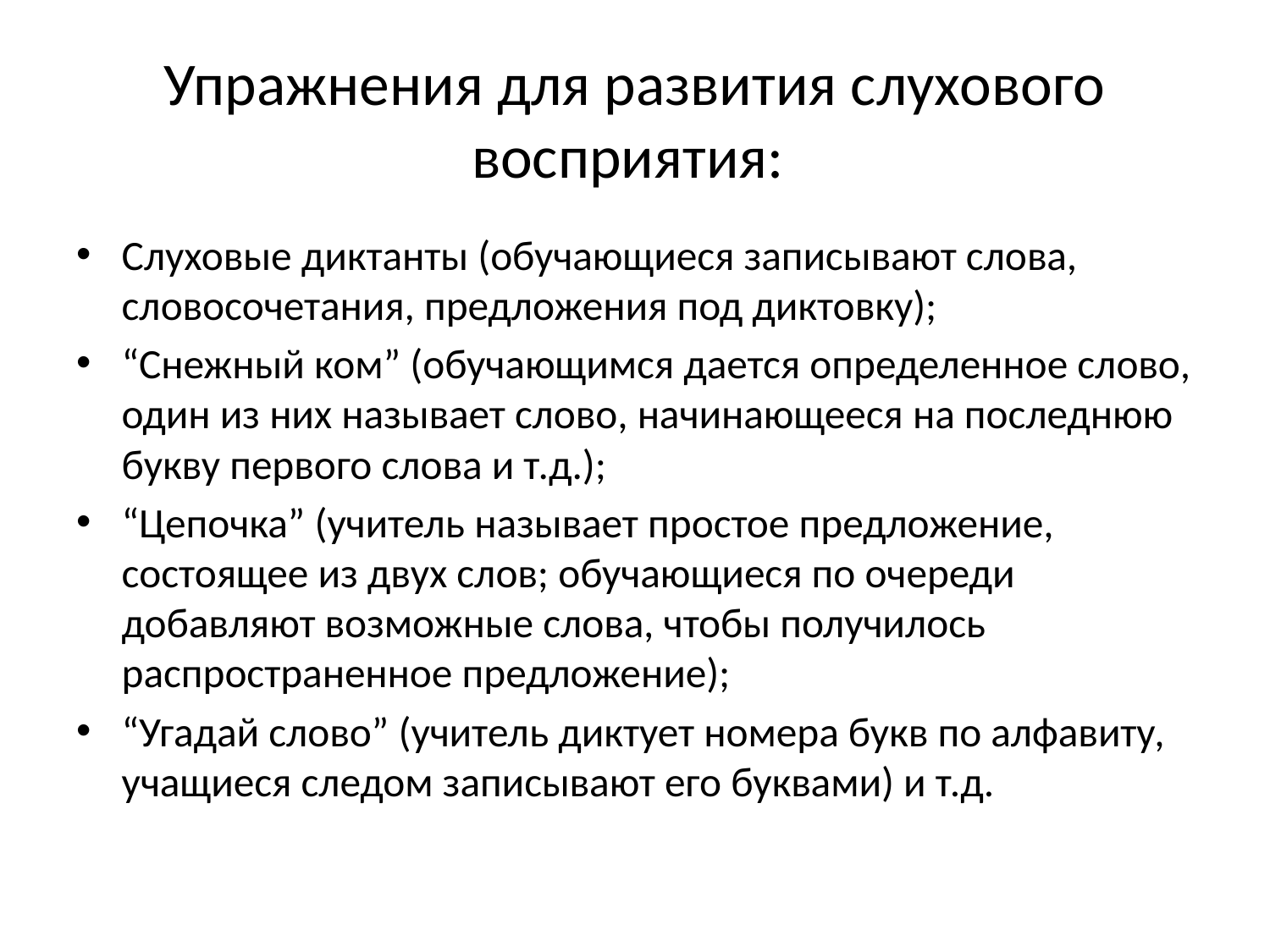

# Упражнения для развития слухового восприятия:
Слуховые диктанты (обучающиеся записывают слова, словосочетания, предложения под диктовку);
“Снежный ком” (обучающимся дается определенное слово, один из них называет слово, начинающееся на последнюю букву первого слова и т.д.);
“Цепочка” (учитель называет простое предложение, состоящее из двух слов; обучающиеся по очереди добавляют возможные слова, чтобы получилось распространенное предложение);
“Угадай слово” (учитель диктует номера букв по алфавиту, учащиеся следом записывают его буквами) и т.д.